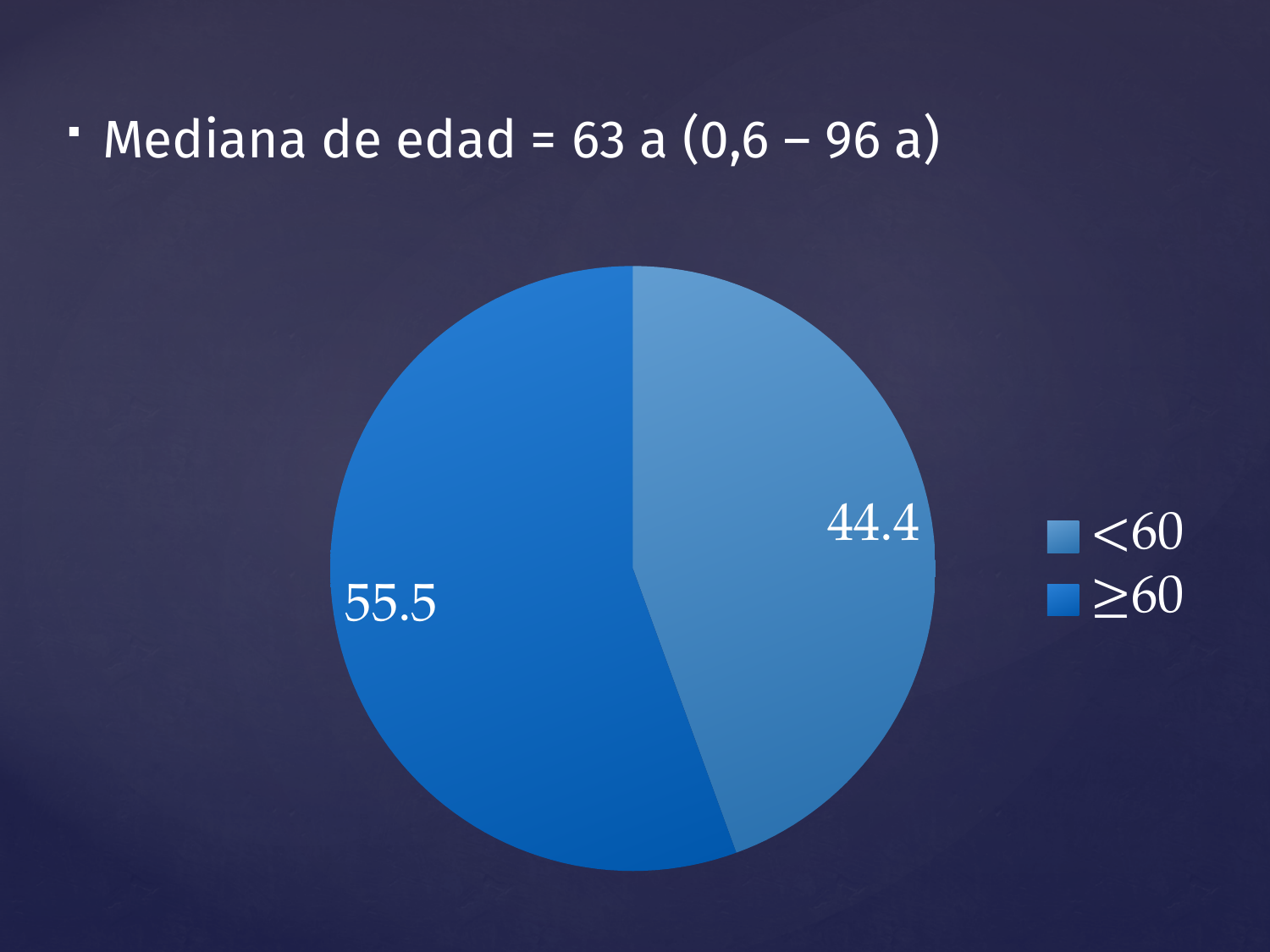

Mediana de edad = 63 a (0,6 – 96 a)

### Chart

| Category |  |
|---|---|
| <60 | 44.4 |
| ≥60 | 55.5 |